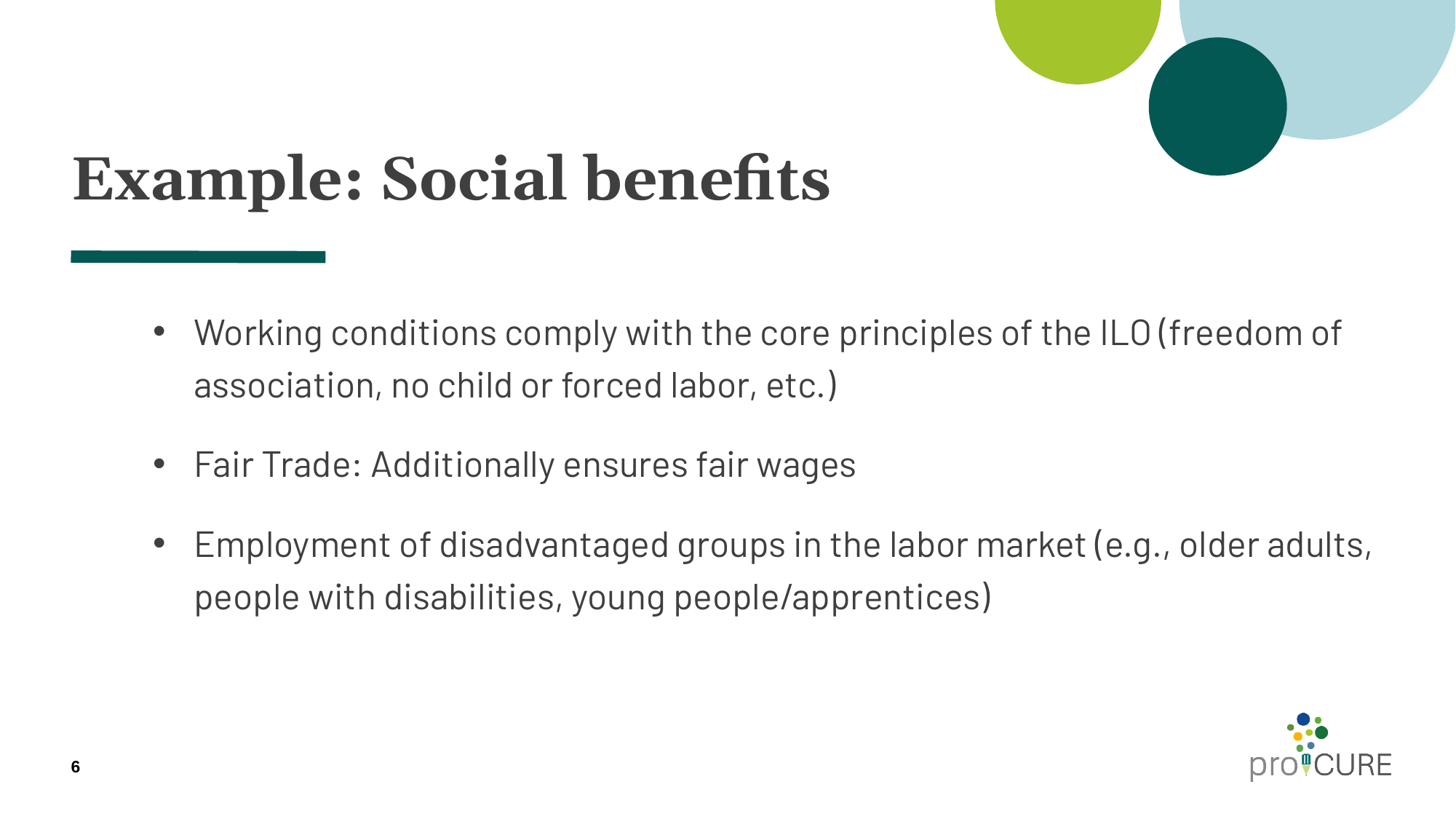

# Example: Social benefits
Working conditions comply with the core principles of the ILO (freedom of association, no child or forced labor, etc.)
Fair Trade: Additionally ensures fair wages
Employment of disadvantaged groups in the labor market (e.g., older adults, people with disabilities, young people/apprentices)

6